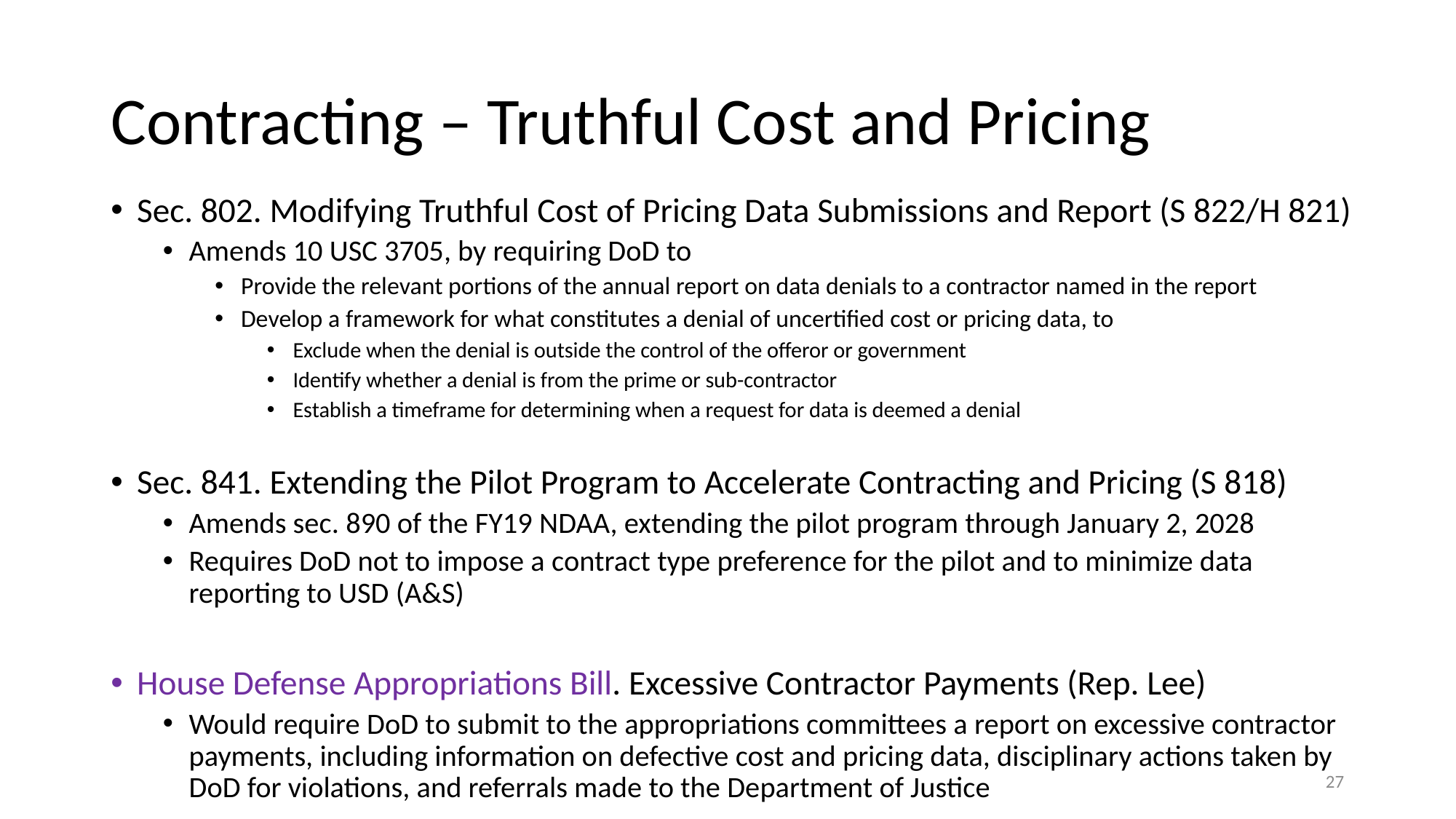

# Contracting – Truthful Cost and Pricing
Sec. 802. Modifying Truthful Cost of Pricing Data Submissions and Report (S 822/H 821)
Amends 10 USC 3705, by requiring DoD to
Provide the relevant portions of the annual report on data denials to a contractor named in the report
Develop a framework for what constitutes a denial of uncertified cost or pricing data, to
Exclude when the denial is outside the control of the offeror or government
Identify whether a denial is from the prime or sub-contractor
Establish a timeframe for determining when a request for data is deemed a denial

Sec. 841. Extending the Pilot Program to Accelerate Contracting and Pricing (S 818)
Amends sec. 890 of the FY19 NDAA, extending the pilot program through January 2, 2028
Requires DoD not to impose a contract type preference for the pilot and to minimize data reporting to USD (A&S)

House Defense Appropriations Bill. Excessive Contractor Payments (Rep. Lee)
Would require DoD to submit to the appropriations committees a report on excessive contractor payments, including information on defective cost and pricing data, disciplinary actions taken by DoD for violations, and referrals made to the Department of Justice

27